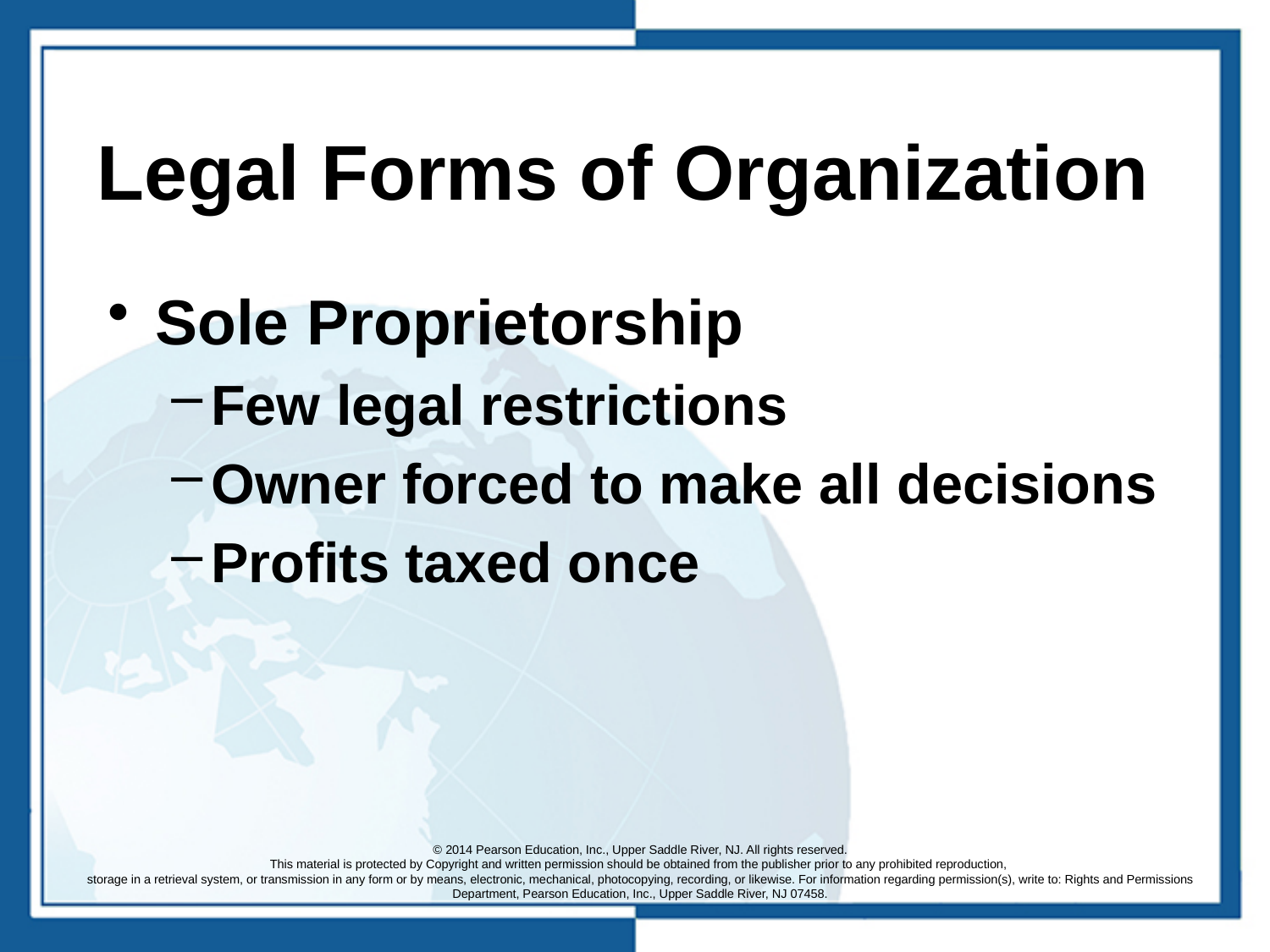

# Legal Forms of Organization
Sole Proprietorship
Few legal restrictions
Owner forced to make all decisions
Profits taxed once